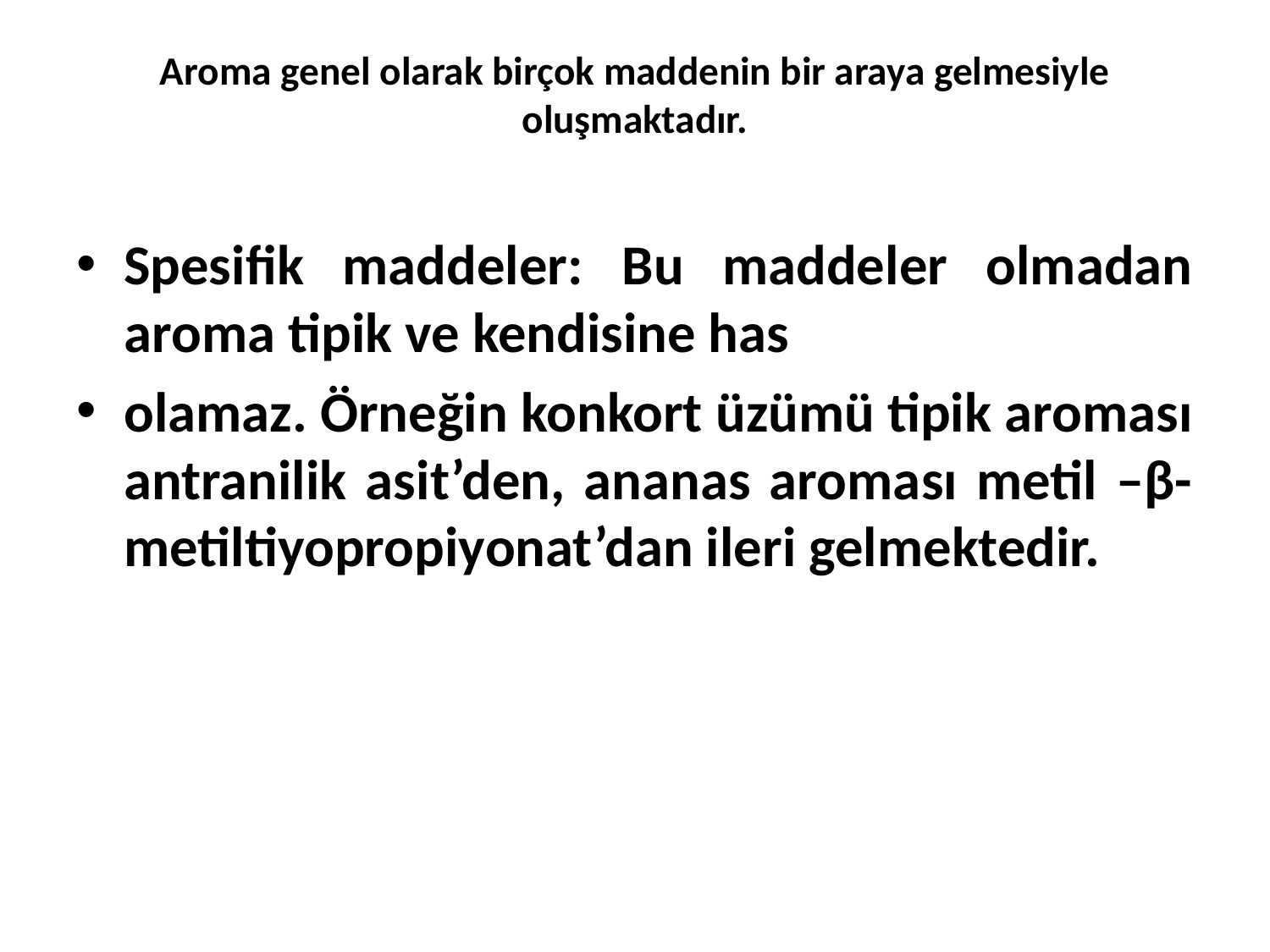

# Aroma genel olarak birçok maddenin bir araya gelmesiyle oluşmaktadır.
Spesifik maddeler: Bu maddeler olmadan aroma tipik ve kendisine has
olamaz. Örneğin konkort üzümü tipik aroması antranilik asit’den, ananas aroması metil –β-metiltiyopropiyonat’dan ileri gelmektedir.